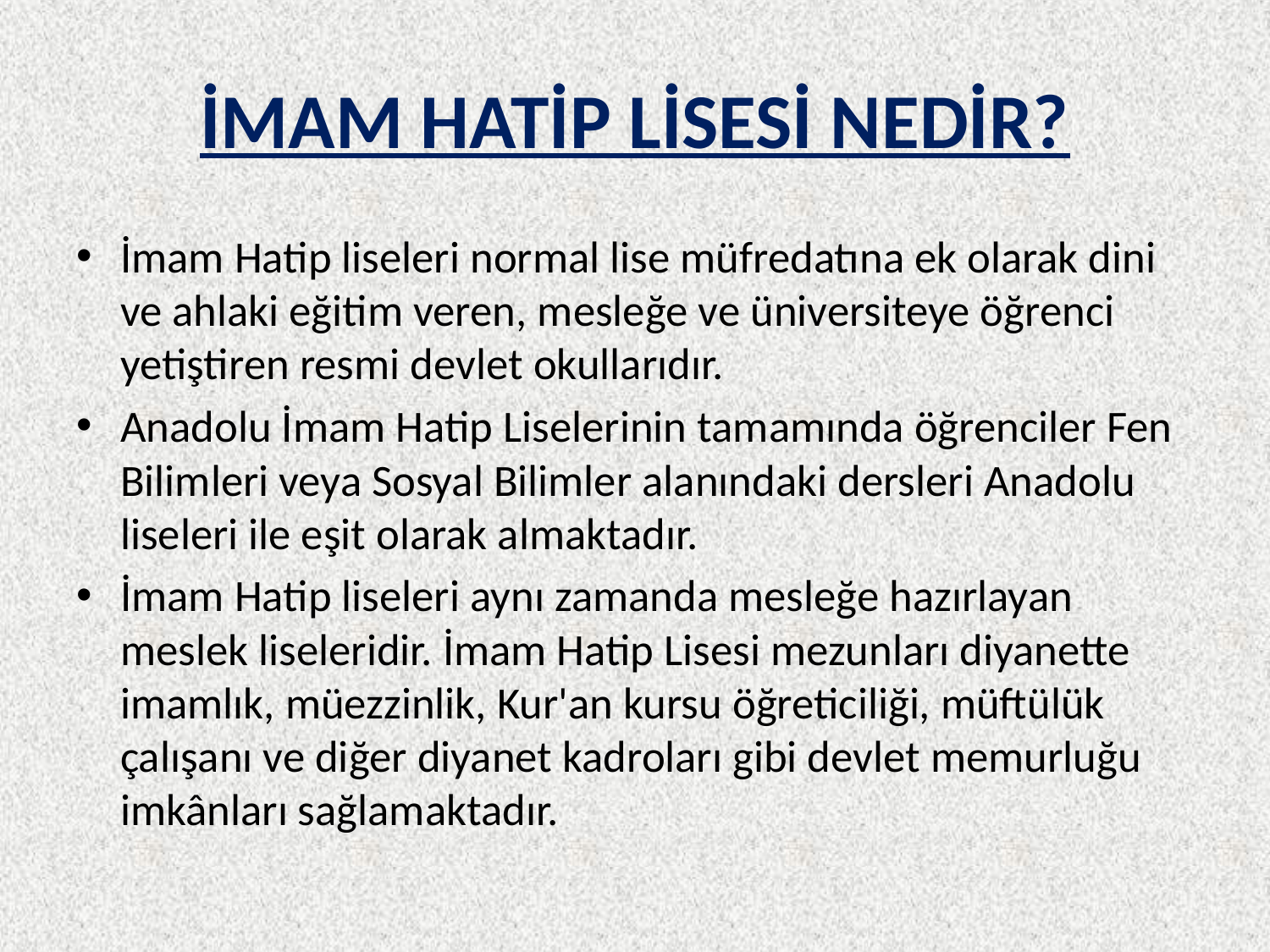

# İMAM HATİP LİSESİ NEDİR?
İmam Hatip liseleri normal lise müfredatına ek olarak dini ve ahlaki eğitim veren, mesleğe ve üniversiteye öğrenci yetiştiren resmi devlet okullarıdır.
Anadolu İmam Hatip Liselerinin tamamında öğrenciler Fen Bilimleri veya Sosyal Bilimler alanındaki dersleri Anadolu liseleri ile eşit olarak almaktadır.
İmam Hatip liseleri aynı zamanda mesleğe hazırlayan meslek liseleridir. İmam Hatip Lisesi mezunları diyanette imamlık, müezzinlik, Kur'an kursu öğreticiliği, müftülük çalışanı ve diğer diyanet kadroları gibi devlet memurluğu imkânları sağlamaktadır.